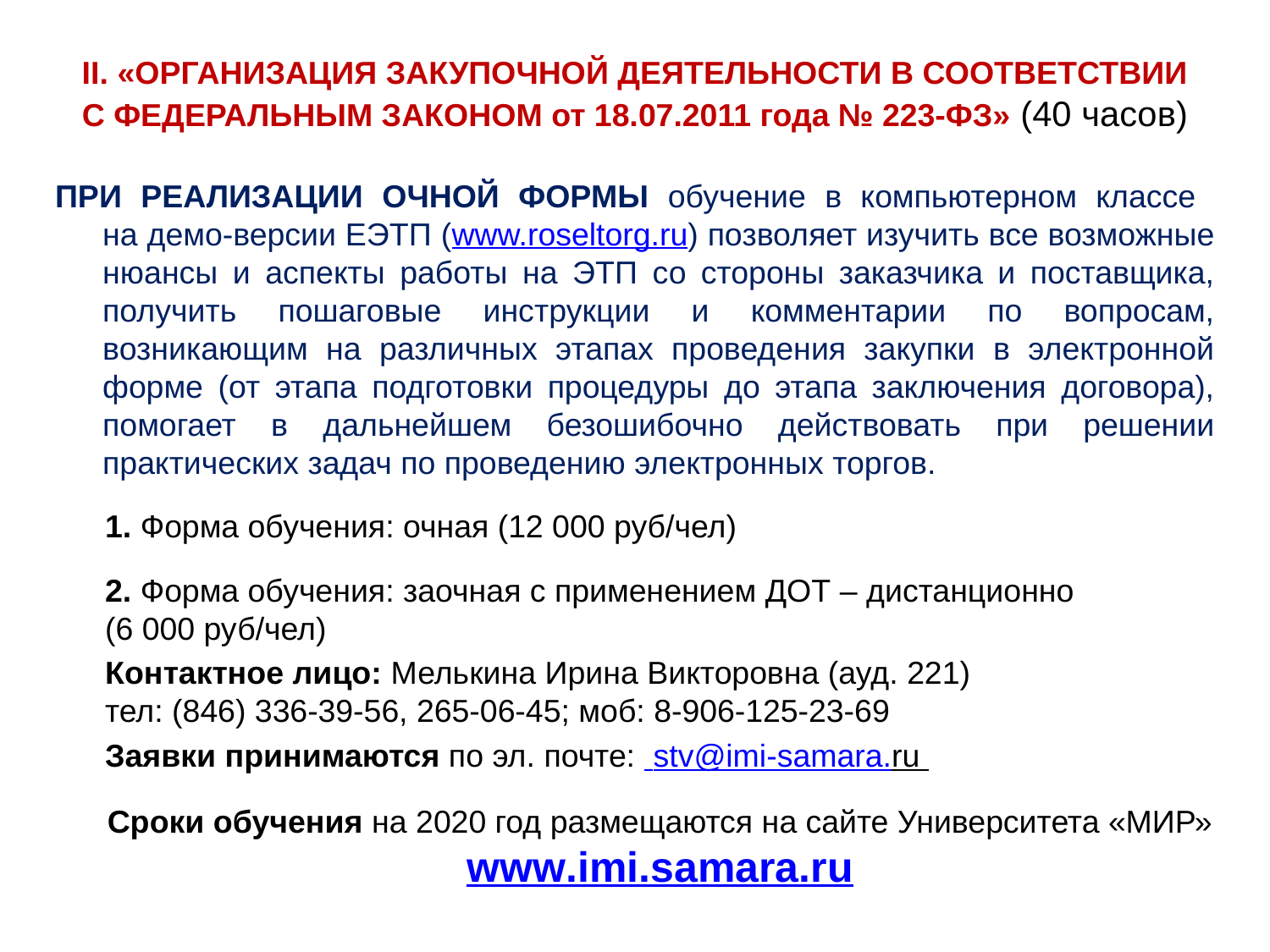

# II. «ОРГАНИЗАЦИЯ ЗАКУПОЧНОЙ ДЕЯТЕЛЬНОСТИ В СООТВЕТСТВИИ С ФЕДЕРАЛЬНЫМ ЗАКОНОМ от 18.07.2011 года № 223-ФЗ» (40 часов)
ПРИ РЕАЛИЗАЦИИ ОЧНОЙ ФОРМЫ обучение в компьютерном классе
на демо-версии ЕЭТП (www.roseltorg.ru) позволяет изучить все возможные нюансы и аспекты работы на ЭТП со стороны заказчика и поставщика, получить пошаговые инструкции и комментарии по вопросам, возникающим на различных этапах проведения закупки в электронной форме (от этапа подготовки процедуры до этапа заключения договора), помогает в дальнейшем безошибочно действовать при решении практических задач по проведению электронных торгов.

1. Форма обучения: очная (12 000 руб/чел)

2. Форма обучения: заочная с применением ДОТ – дистанционно
(6 000 руб/чел)
Контактное лицо: Мелькина Ирина Викторовна (ауд. 221)
тел: (846) 336-39-56, 265-06-45; моб: 8-906-125-23-69
Заявки принимаются по эл. почте:  stv@imi-samara.ru

Сроки обучения на 2020 год размещаются на сайте Университета «МИР» www.imi.samara.ru